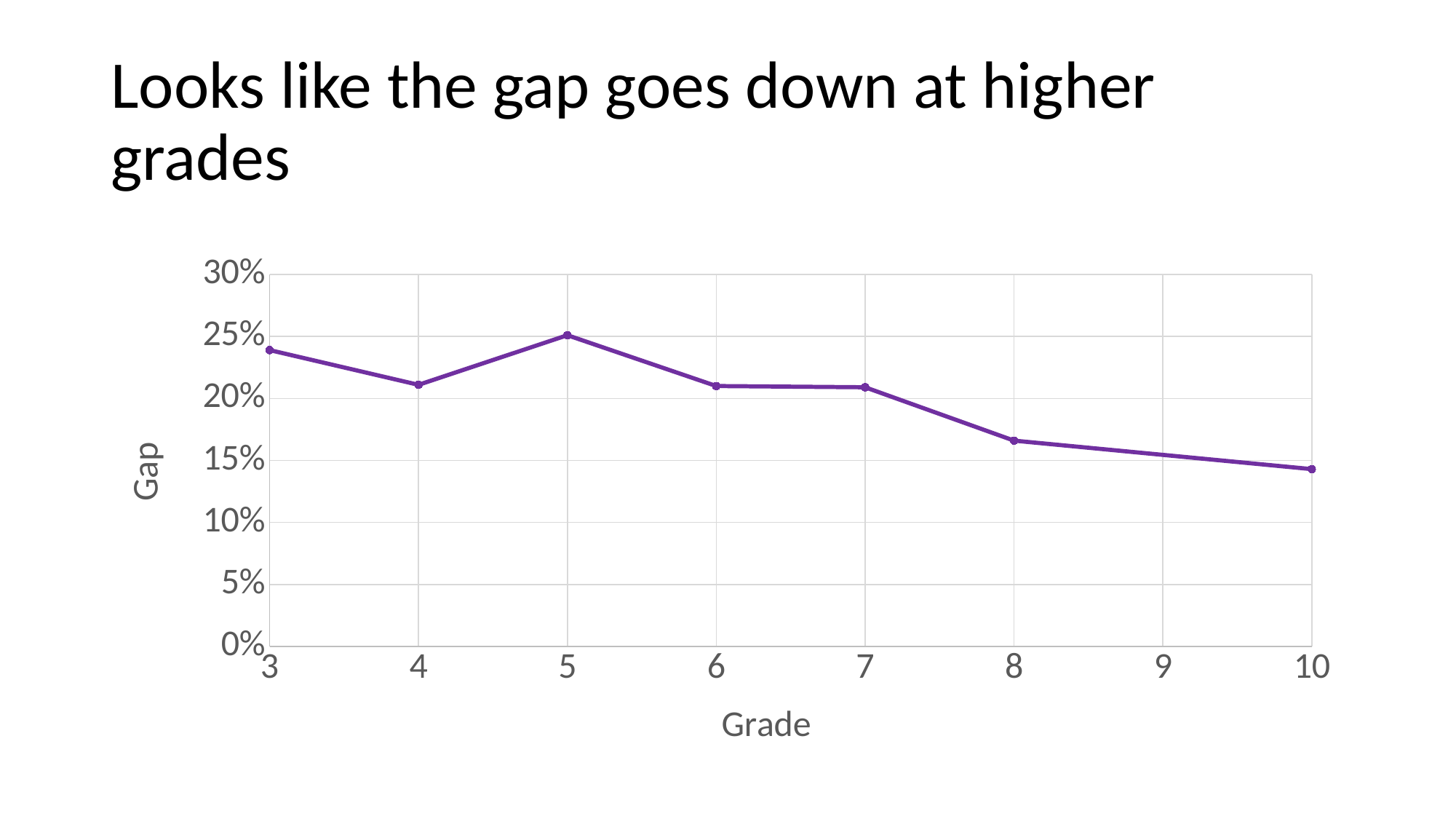

# Looks like the gap goes down at higher grades

### Chart

| Category |  |
|---|---|